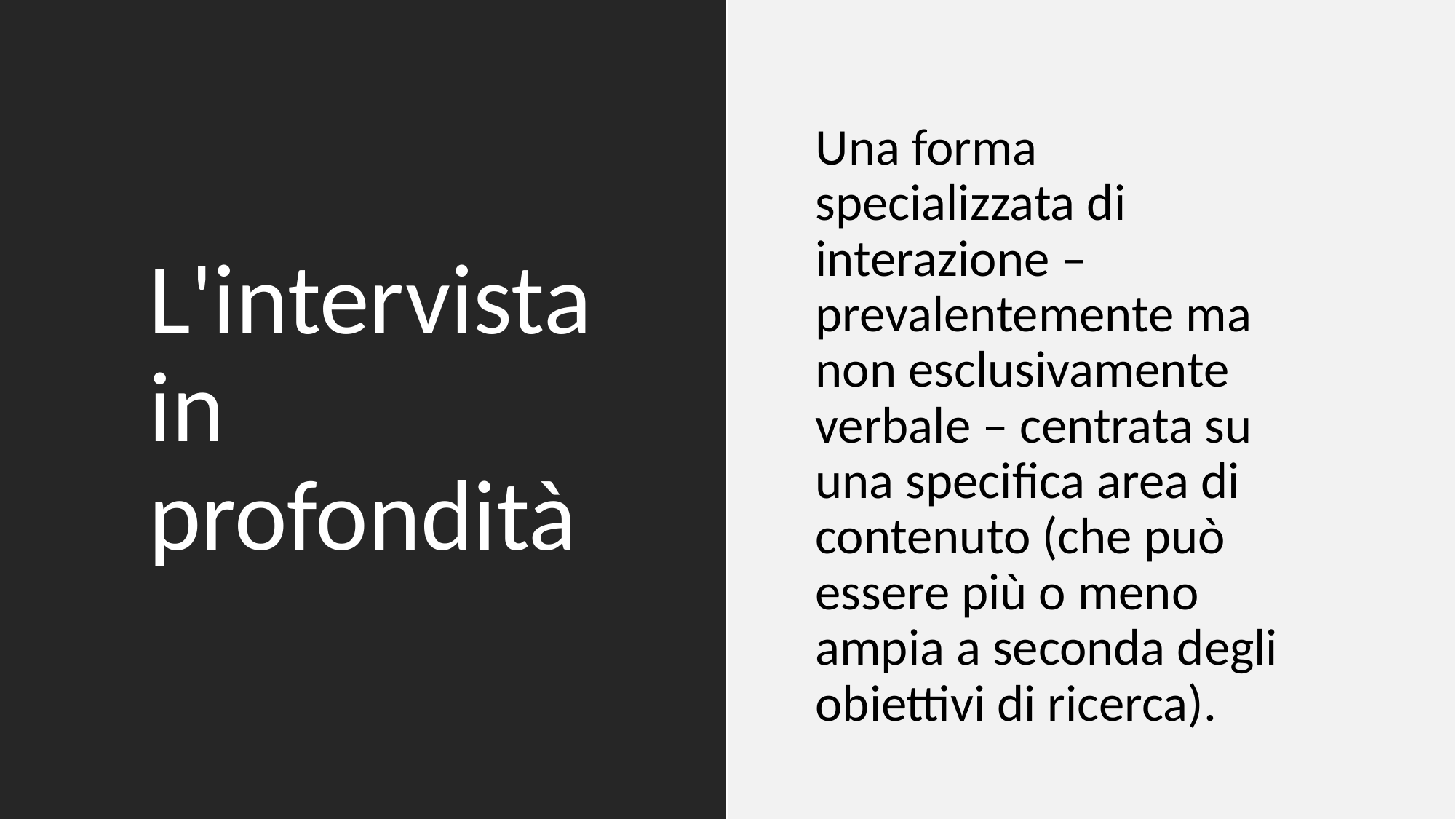

L'intervista in profondità
Una forma specializzata di interazione – prevalentemente ma non esclusivamente verbale – centrata su una specifica area di contenuto (che può essere più o meno ampia a seconda degli obiettivi di ricerca).